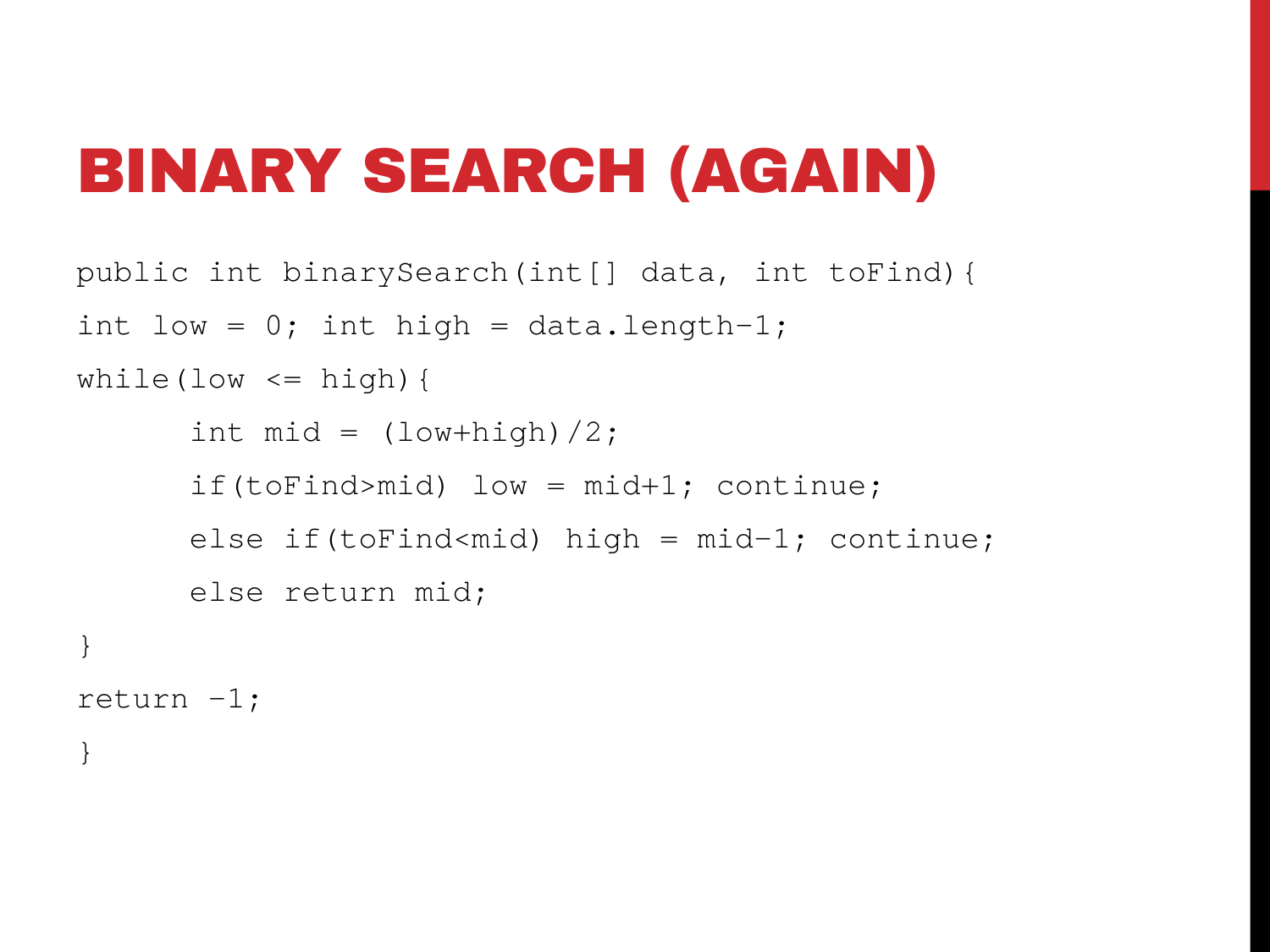

# Binary Search (again)
public int binarySearch(int[] data, int toFind){
int low = 0; int high = data.length-1;
while(low <= high){
	int mid = (low+high)/2;
	if(toFind>mid) low = mid+1; continue;
	else if(toFind<mid) high = mid-1; continue;
	else return mid;
}
return -1;
}